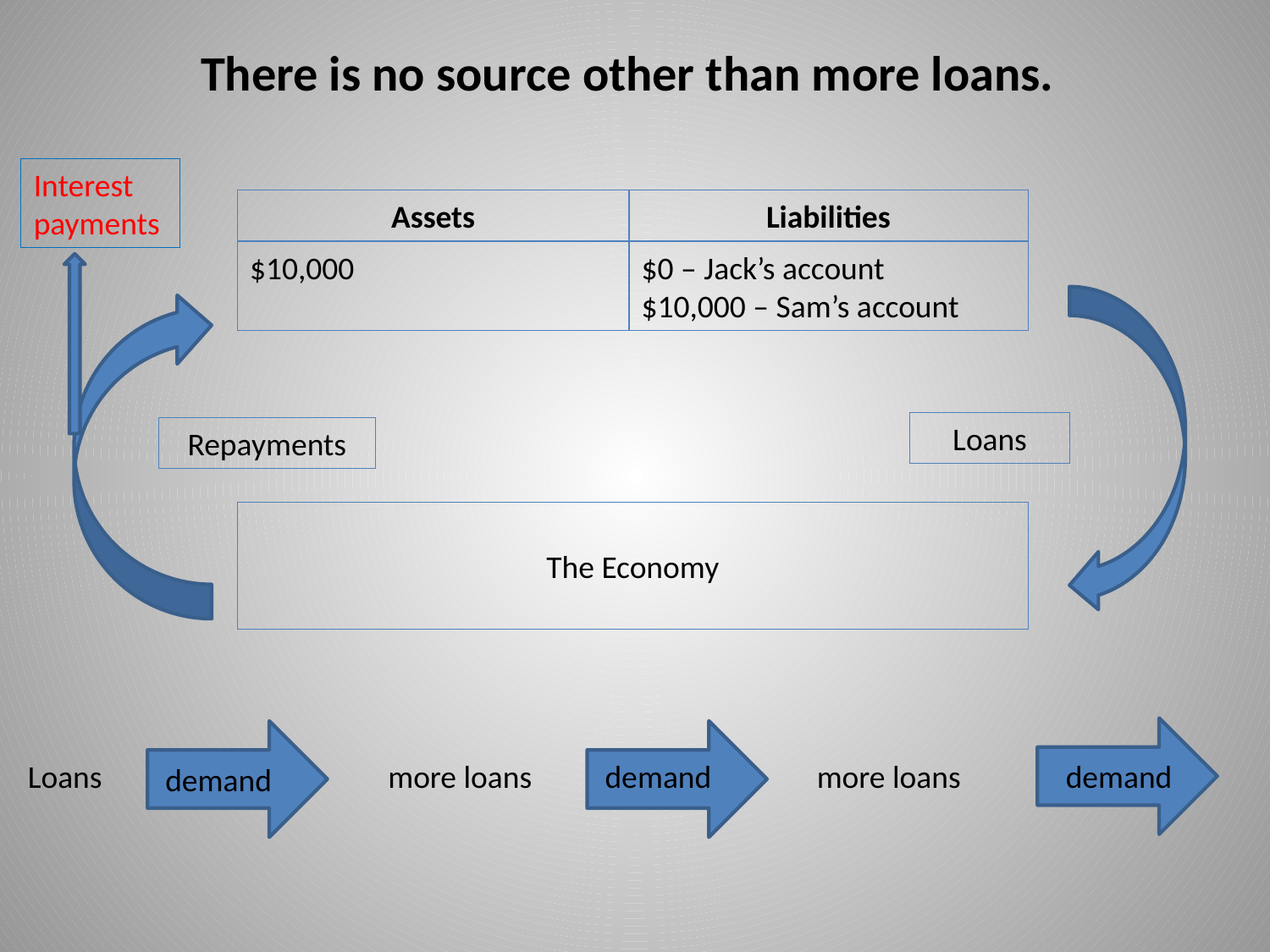

There is no source other than more loans.
Interest payments
Assets
Liabilities
$10,000

$0 – Jack’s account
$10,000 – Sam’s account

Loans
Repayments

The Economy

Loans
demand
demand
more loans
more loans
demand